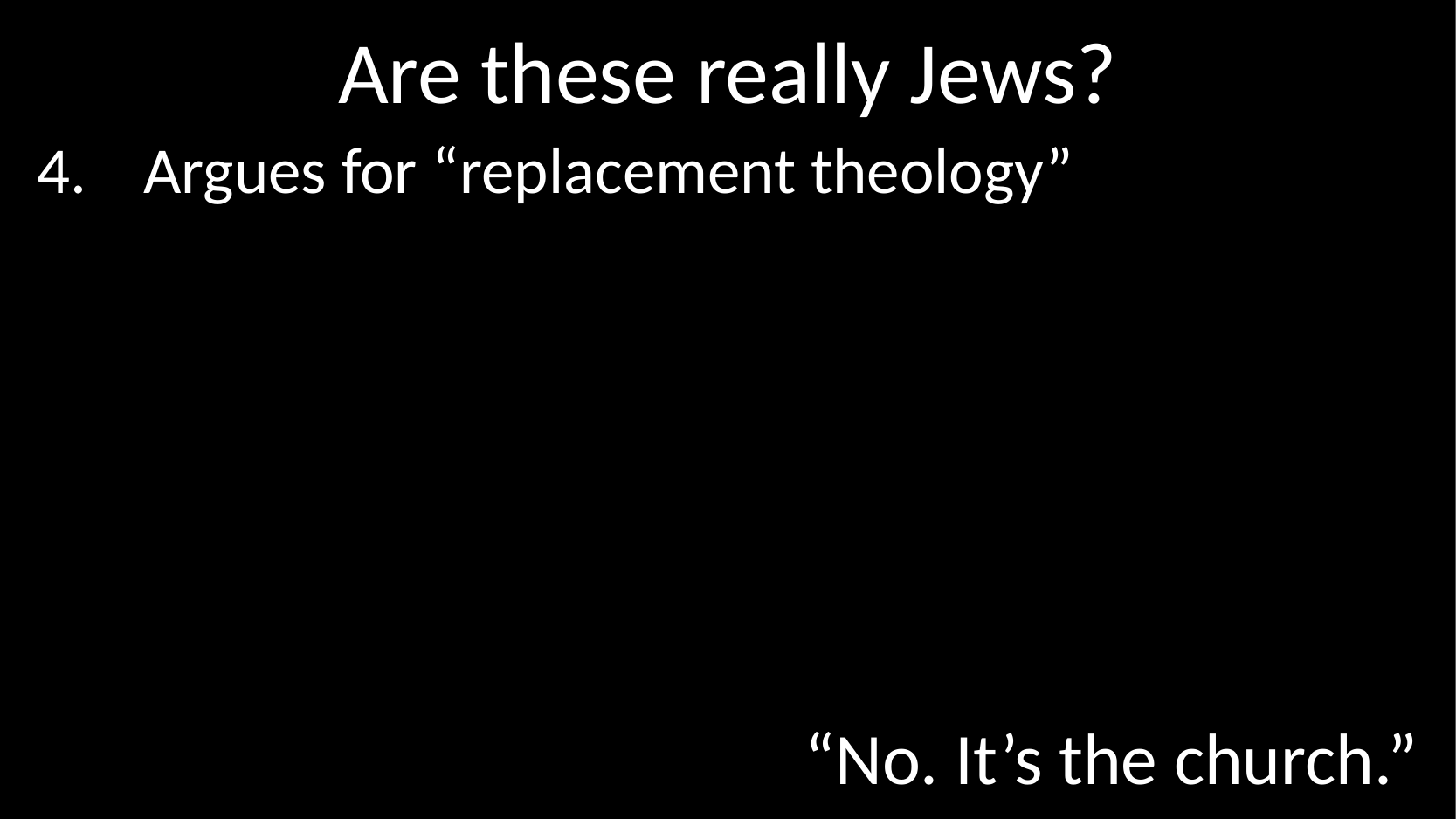

# Are these really Jews?
Argues for “replacement theology”

“No. It’s the church.”